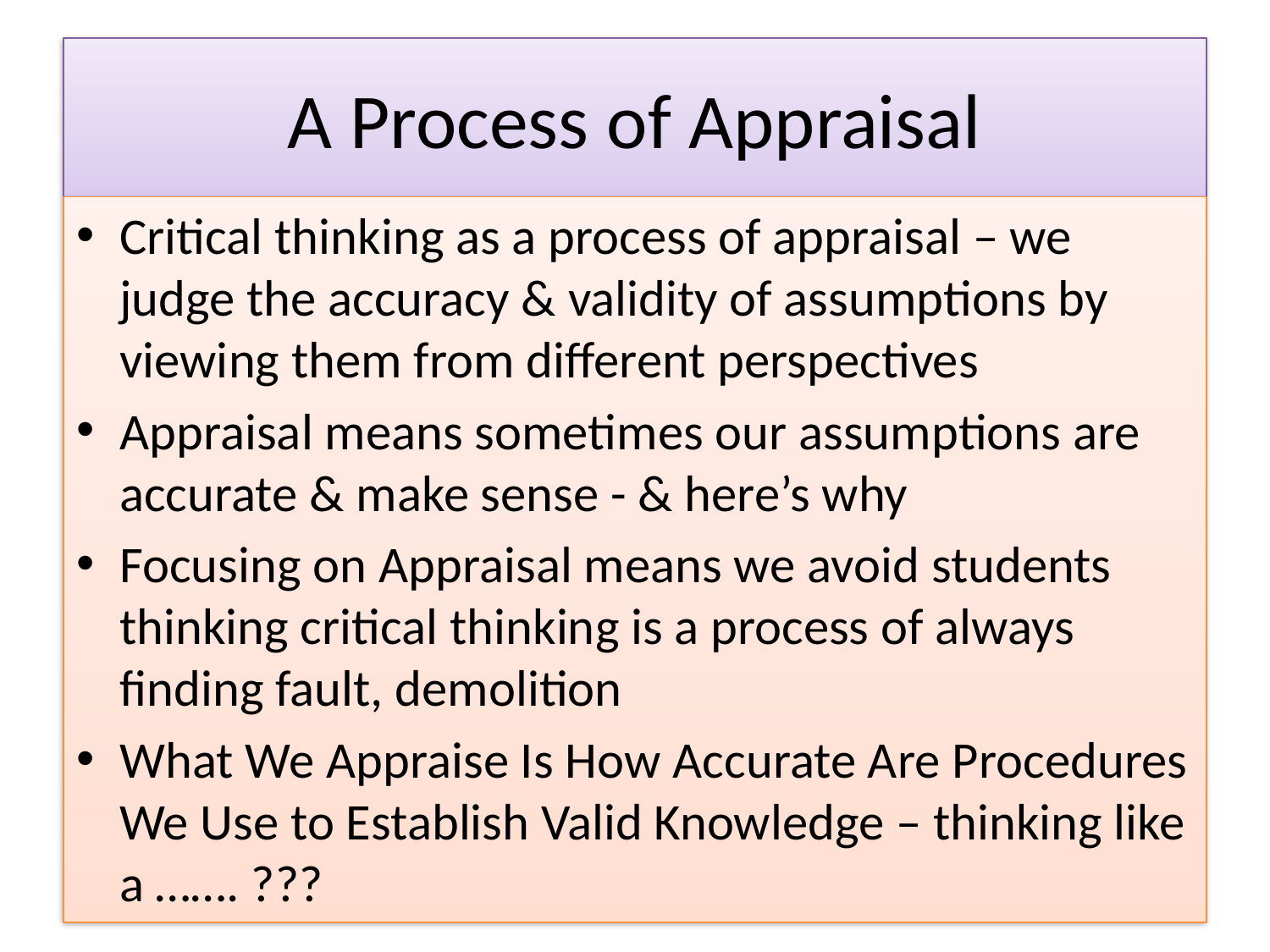

# A Process of Appraisal
Critical thinking as a process of appraisal – we judge the accuracy & validity of assumptions by viewing them from different perspectives
Appraisal means sometimes our assumptions are accurate & make sense - & here’s why
Focusing on Appraisal means we avoid students thinking critical thinking is a process of always finding fault, demolition
What We Appraise Is How Accurate Are Procedures We Use to Establish Valid Knowledge – thinking like a ……. ???